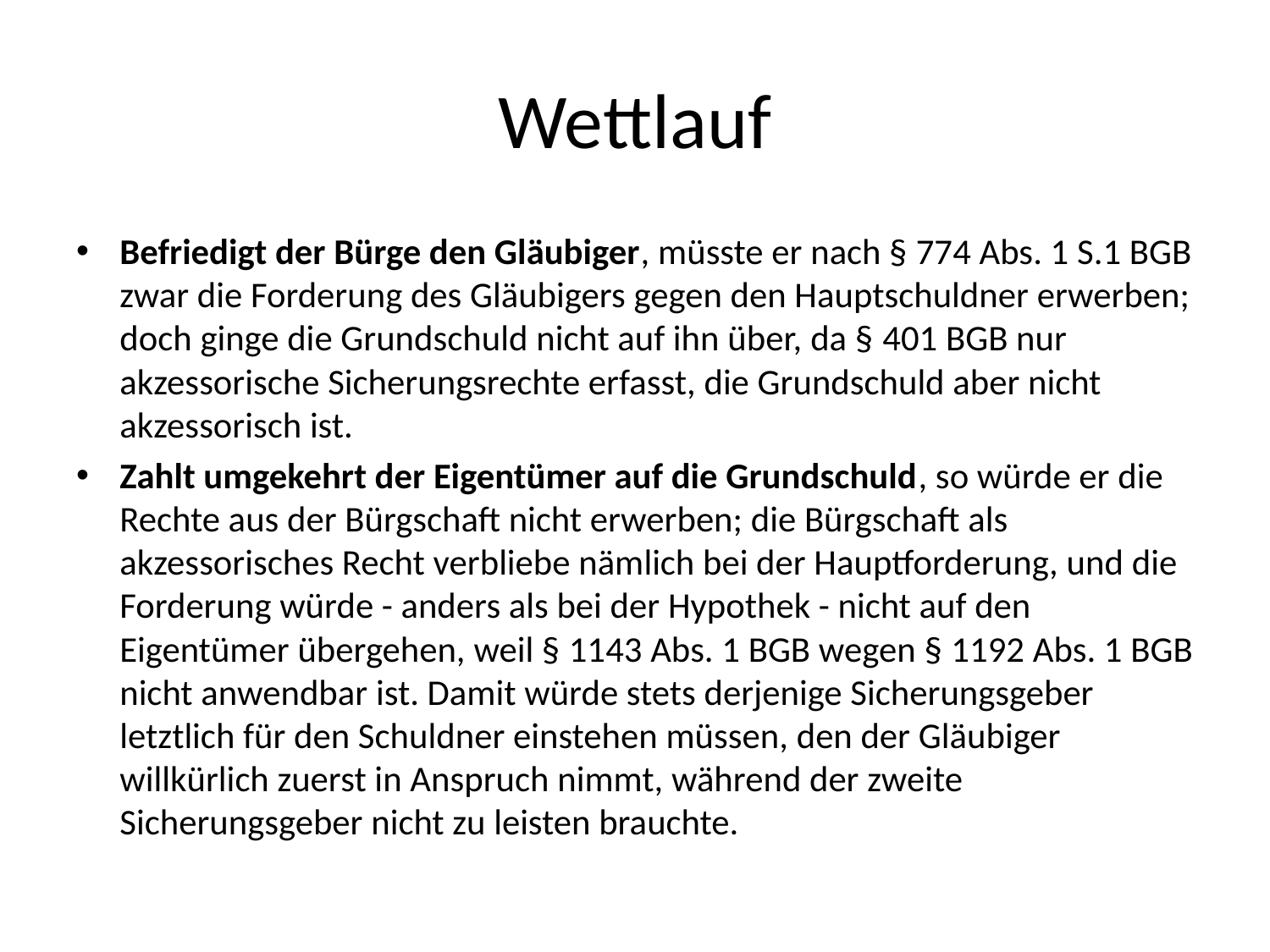

# Wettlauf
Befriedigt der Bürge den Gläubiger, müsste er nach § 774 Abs. 1 S.1 BGB zwar die Forderung des Gläubigers gegen den Hauptschuldner erwerben; doch ginge die Grundschuld nicht auf ihn über, da § 401 BGB nur akzessorische Sicherungsrechte erfasst, die Grundschuld aber nicht akzessorisch ist.
Zahlt umgekehrt der Eigentümer auf die Grundschuld, so würde er die Rechte aus der Bürgschaft nicht erwerben; die Bürgschaft als akzessorisches Recht verbliebe nämlich bei der Hauptforderung, und die Forderung würde - anders als bei der Hypothek - nicht auf den Eigentümer übergehen, weil § 1143 Abs. 1 BGB wegen § 1192 Abs. 1 BGB nicht anwendbar ist. Damit würde stets derjenige Sicherungsgeber letztlich für den Schuldner einstehen müssen, den der Gläubiger willkürlich zuerst in Anspruch nimmt, während der zweite Sicherungsgeber nicht zu leisten brauchte.